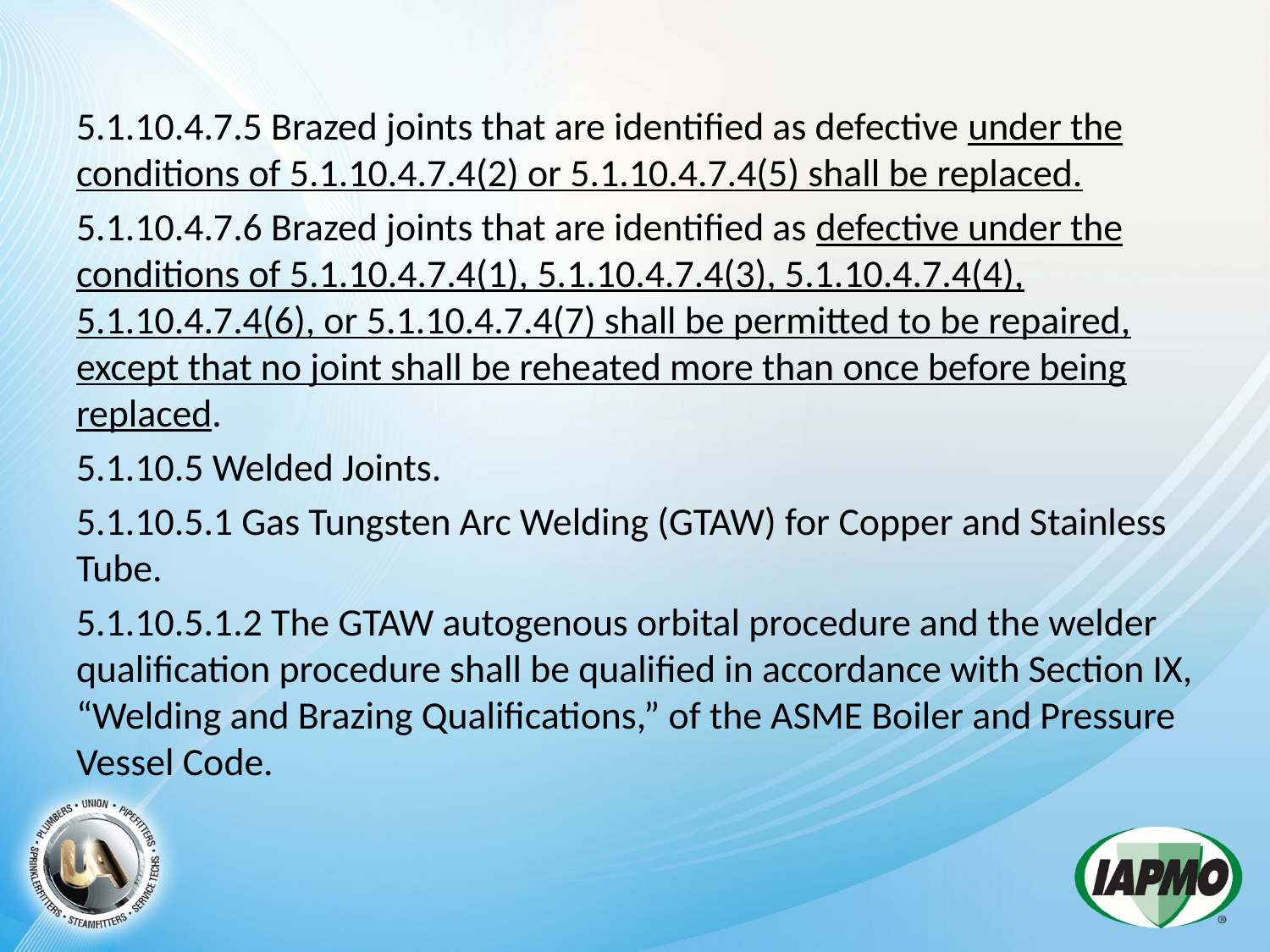

5.1.10.4.7.5 Brazed joints that are identified as defective under the conditions of 5.1.10.4.7.4(2) or 5.1.10.4.7.4(5) shall be replaced.
5.1.10.4.7.6 Brazed joints that are identified as defective under the conditions of 5.1.10.4.7.4(1), 5.1.10.4.7.4(3), 5.1.10.4.7.4(4), 5.1.10.4.7.4(6), or 5.1.10.4.7.4(7) shall be permitted to be repaired, except that no joint shall be reheated more than once before being replaced.
5.1.10.5 Welded Joints.
5.1.10.5.1 Gas Tungsten Arc Welding (GTAW) for Copper and Stainless Tube.
5.1.10.5.1.2 The GTAW autogenous orbital procedure and the welder qualification procedure shall be qualified in accordance with Section IX, “Welding and Brazing Qualifications,” of the ASME Boiler and Pressure Vessel Code.